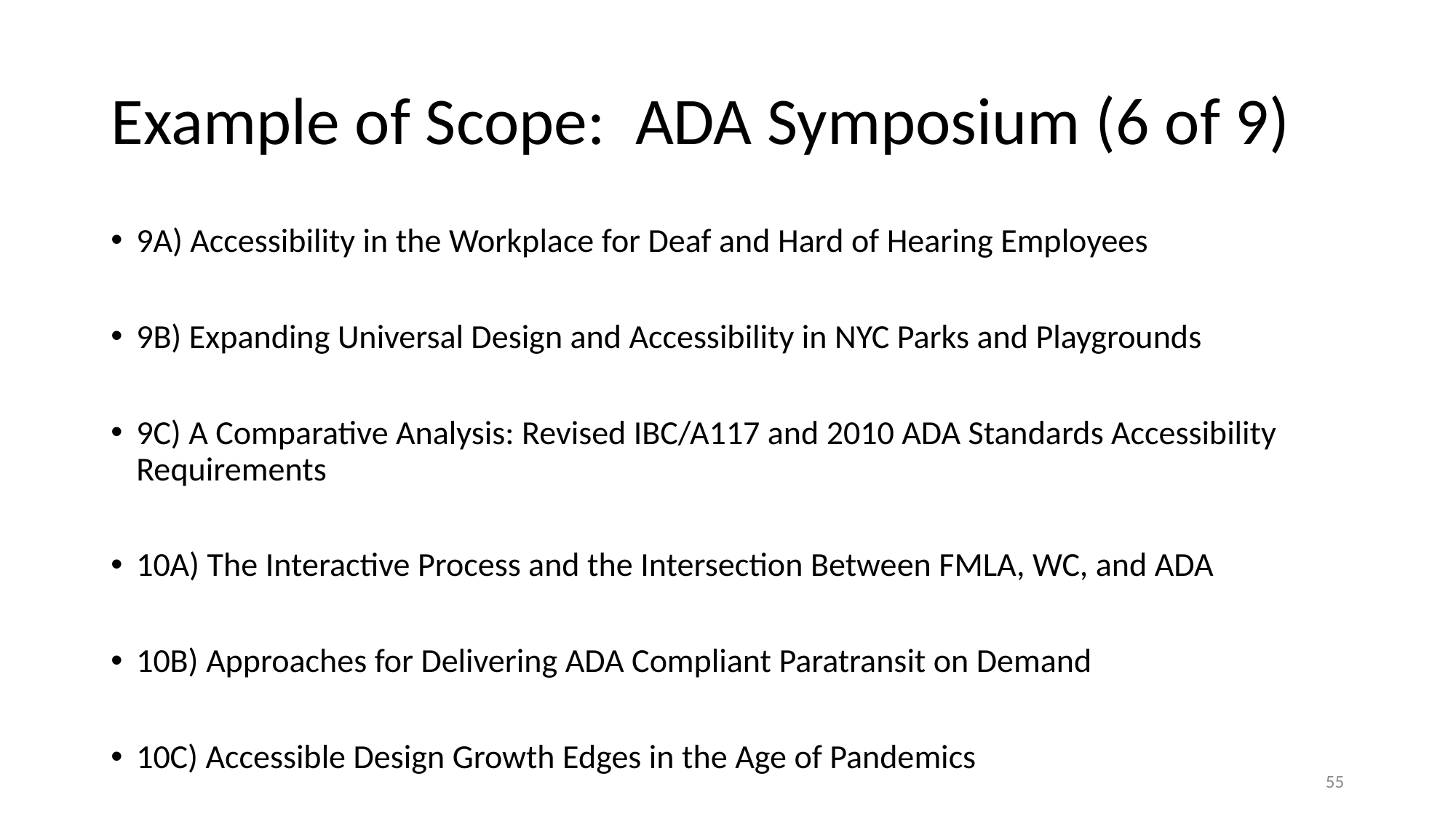

# Example of Scope:  ADA Symposium (6 of 9)
9A) Accessibility in the Workplace for Deaf and Hard of Hearing Employees

9B) Expanding Universal Design and Accessibility in NYC Parks and Playgrounds

9C) A Comparative Analysis: Revised IBC/A117 and 2010 ADA Standards Accessibility Requirements

10A) The Interactive Process and the Intersection Between FMLA, WC, and ADA

10B) Approaches for Delivering ADA Compliant Paratransit on Demand

10C) Accessible Design Growth Edges in the Age of Pandemics

55